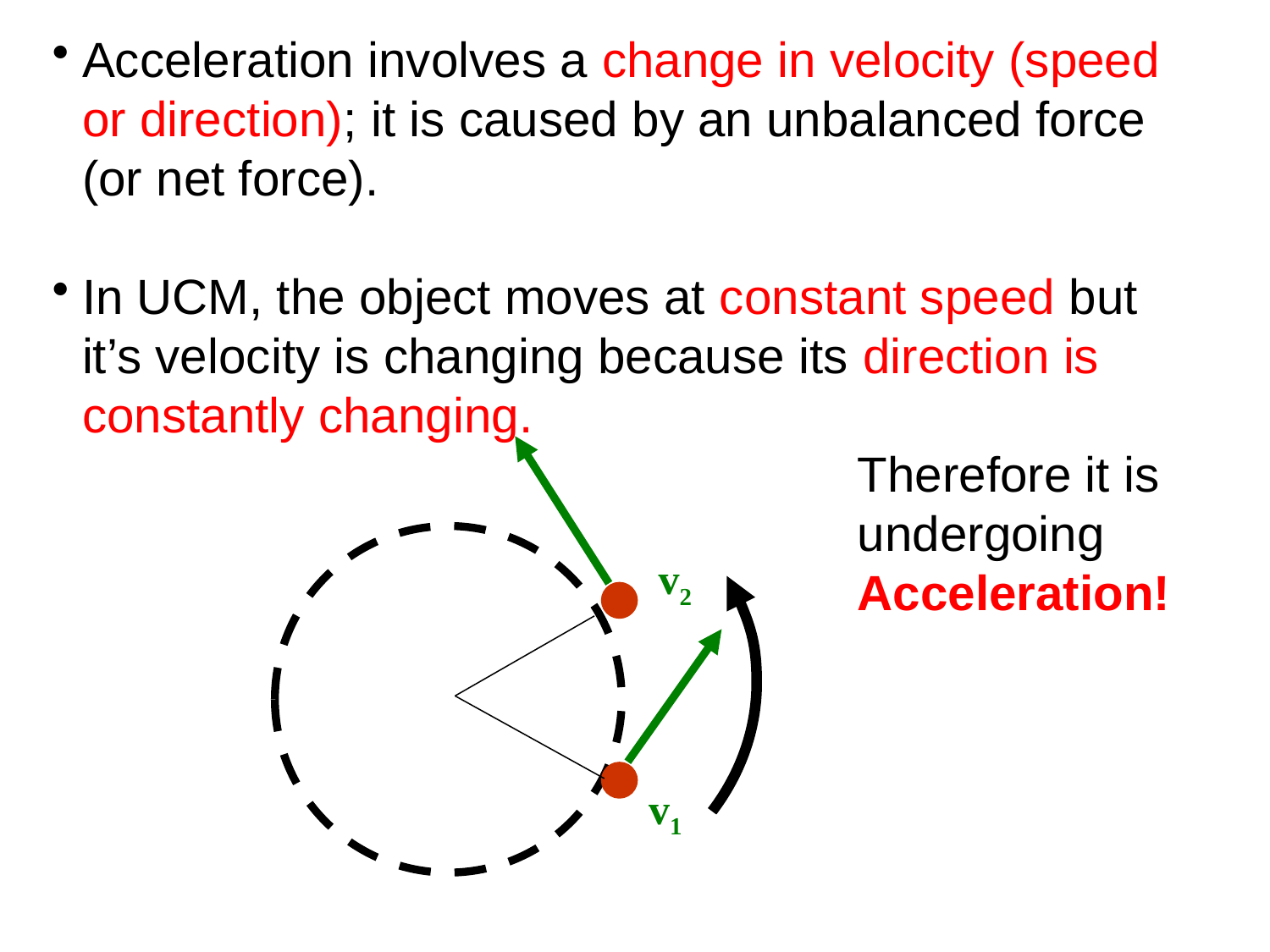

Acceleration involves a change in velocity (speed or direction); it is caused by an unbalanced force (or net force).

In UCM, the object moves at constant speed but it’s velocity is changing because its direction is constantly changing.

Therefore it is undergoing Acceleration!

v2

v1